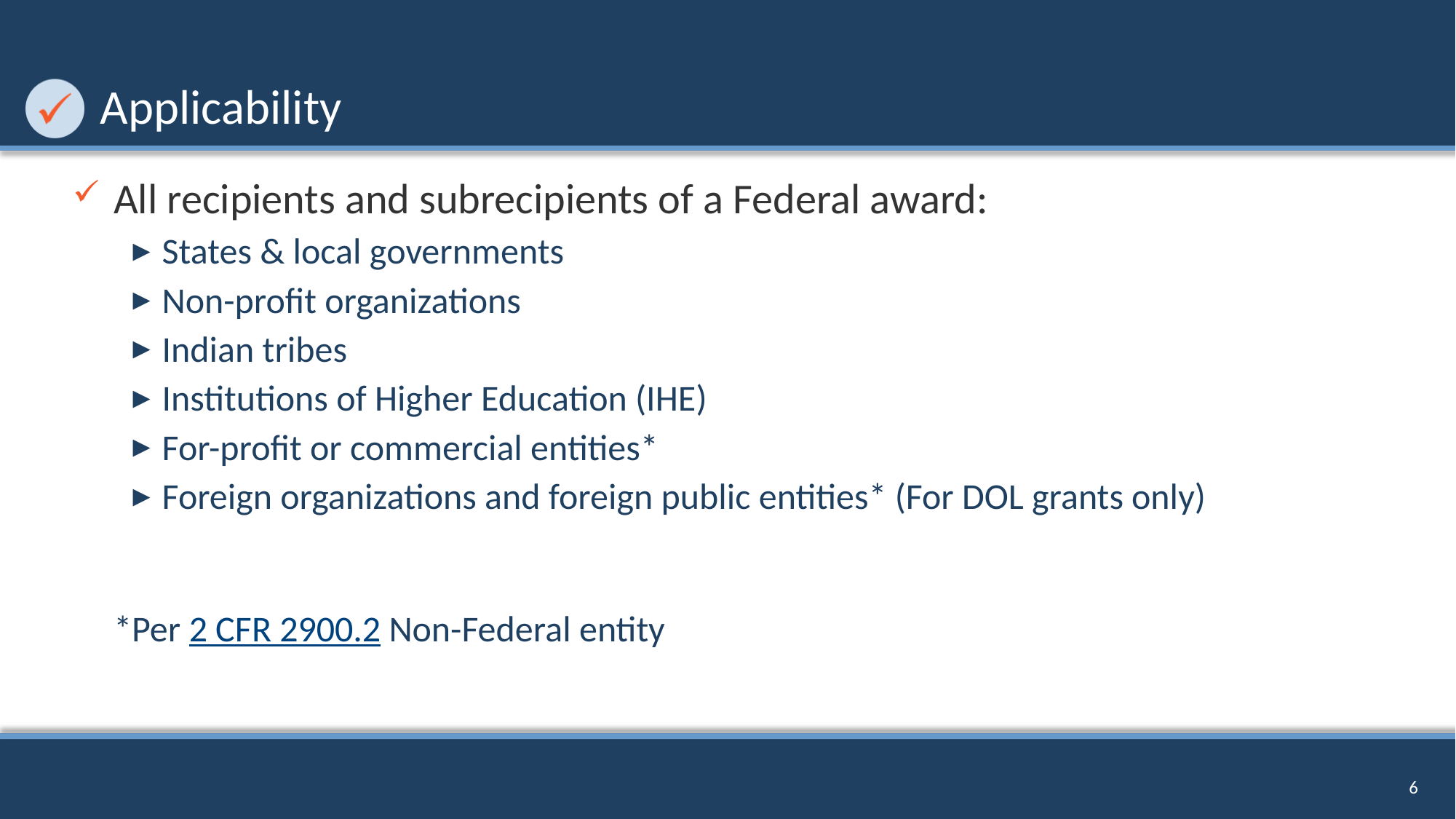

# Applicability
All recipients and subrecipients of a Federal award:
States & local governments
Non-profit organizations
Indian tribes
Institutions of Higher Education (IHE)
For-profit or commercial entities*
Foreign organizations and foreign public entities* (For DOL grants only)
*Per 2 CFR 2900.2 Non-Federal entity
6